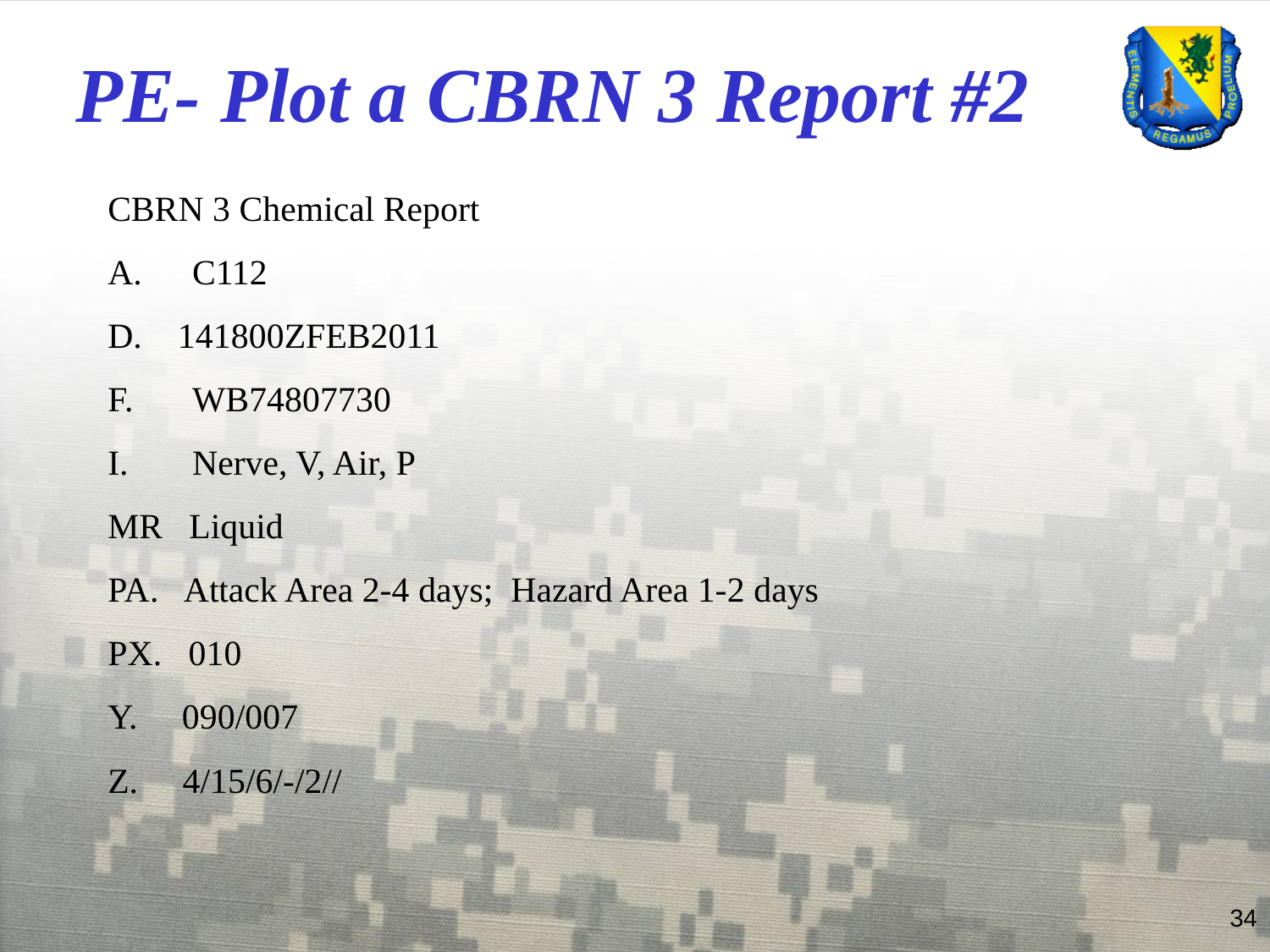

# PE- Plot a CBRN 3 Report #2
CBRN 3 Chemical Report
C112
D.    141800ZFEB2011
WB74807730
Nerve, V, Air, P
MR   Liquid
PA.   Attack Area 2-4 days;  Hazard Area 1-2 days
PX.   010
Y.     090/007
Z.     4/15/6/-/2//
34